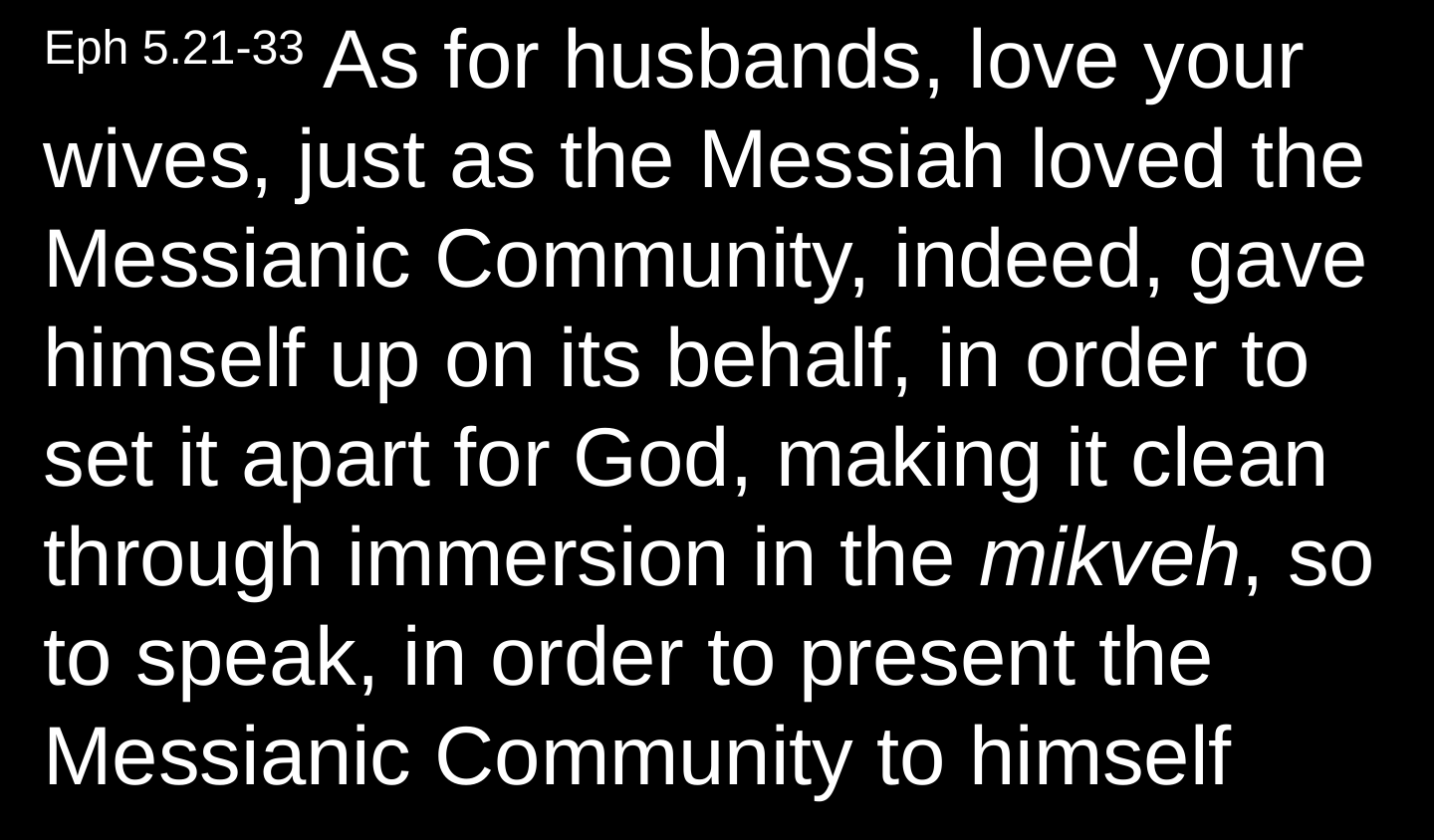

Eph 5.21-33 As for husbands, love your wives, just as the Messiah loved the Messianic Community, indeed, gave himself up on its behalf, in order to set it apart for God, making it clean through immersion in the mikveh, so to speak, in order to present the Messianic Community to himself